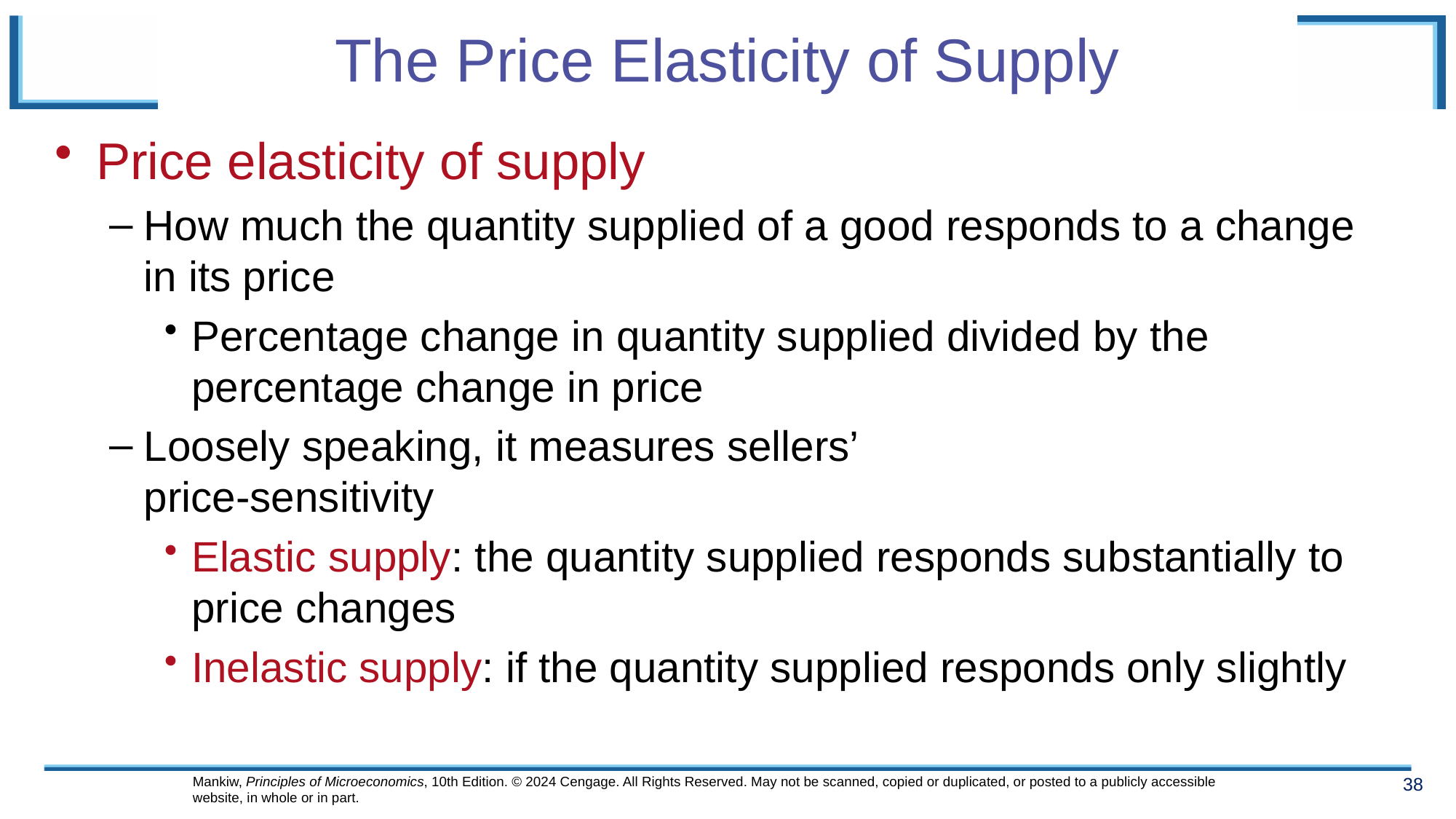

# The Price Elasticity of Supply
Price elasticity of supply
How much the quantity supplied of a good responds to a change in its price
Percentage change in quantity supplied divided by the percentage change in price
Loosely speaking, it measures sellers’
price-sensitivity
Elastic supply: the quantity supplied responds substantially to price changes
Inelastic supply: if the quantity supplied responds only slightly
Mankiw, Principles of Microeconomics, 10th Edition. © 2024 Cengage. All Rights Reserved. May not be scanned, copied or duplicated, or posted to a publicly accessible website, in whole or in part.
38